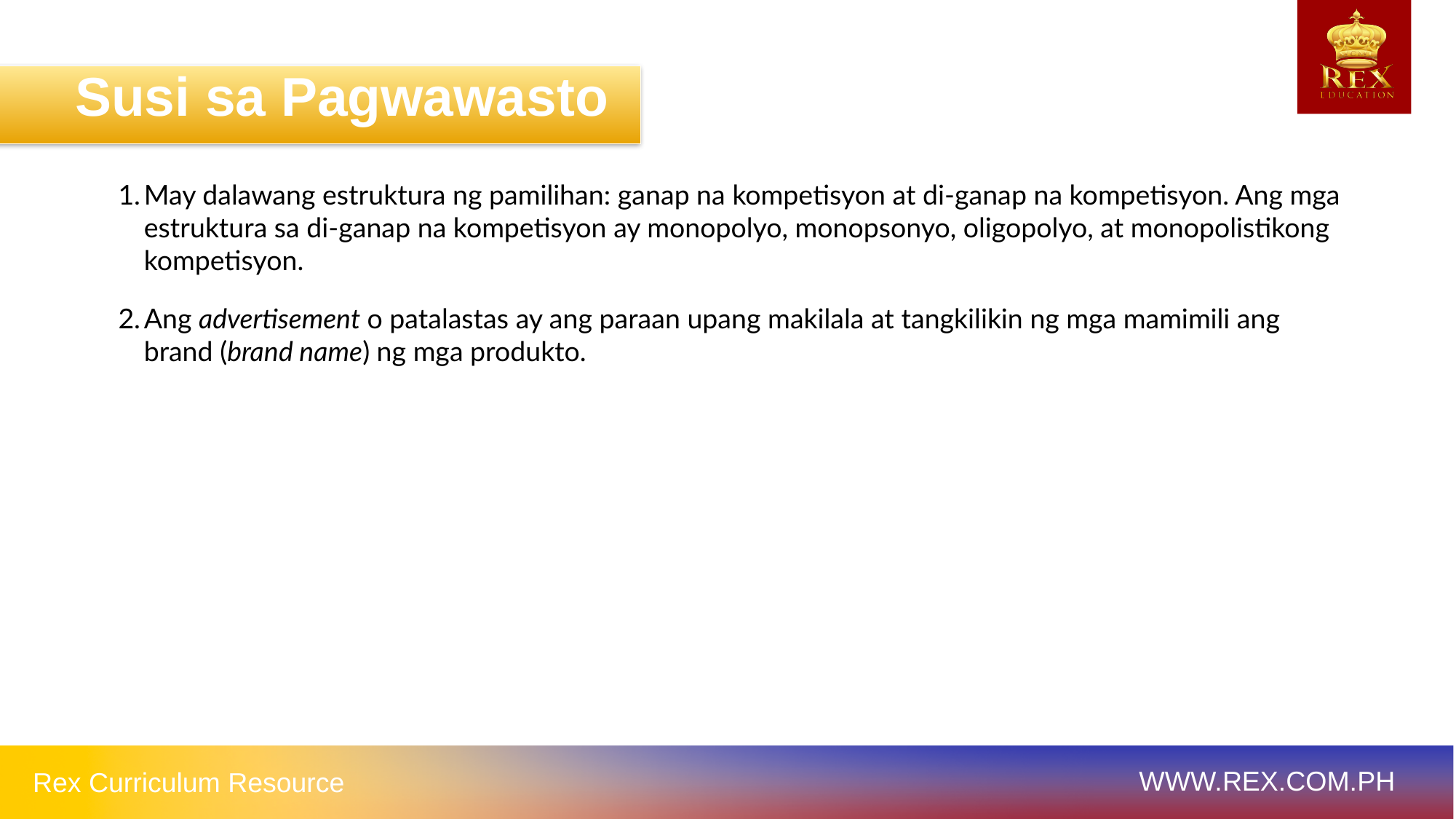

Susi sa Pagwawasto

May dalawang estruktura ng pamilihan: ganap na kompetisyon at di-ganap na kompetisyon. Ang mga estruktura sa di-ganap na kompetisyon ay monopolyo, monopsonyo, oligopolyo, at monopolistikong kompetisyon.
Ang advertisement o patalastas ay ang paraan upang makilala at tangkilikin ng mga mamimili ang brand (brand name) ng mga produkto.